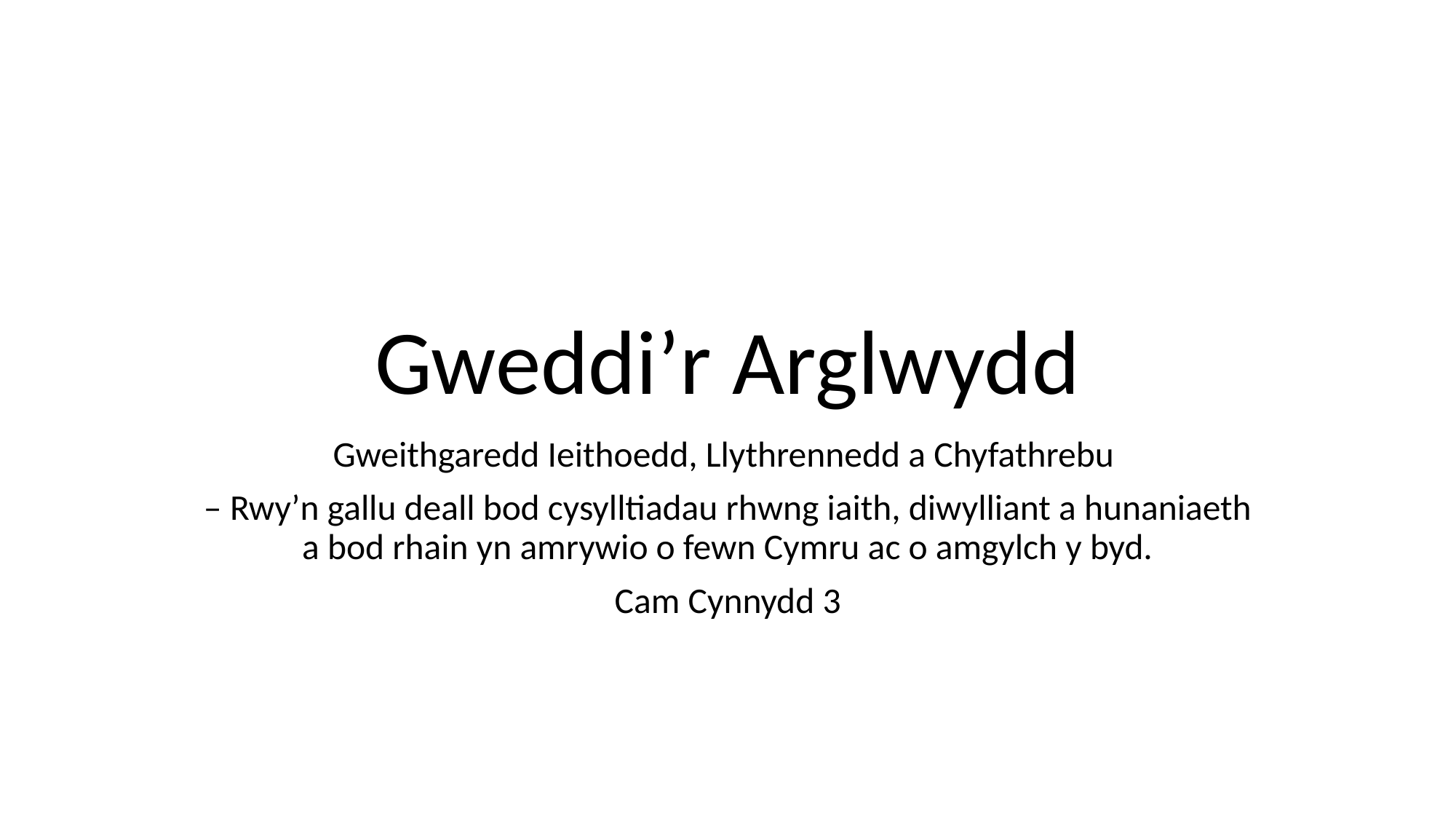

# Gweddi’r Arglwydd
Gweithgaredd Ieithoedd, Llythrennedd a Chyfathrebu
– Rwy’n gallu deall bod cysylltiadau rhwng iaith, diwylliant a hunaniaeth a bod rhain yn amrywio o fewn Cymru ac o amgylch y byd.
Cam Cynnydd 3